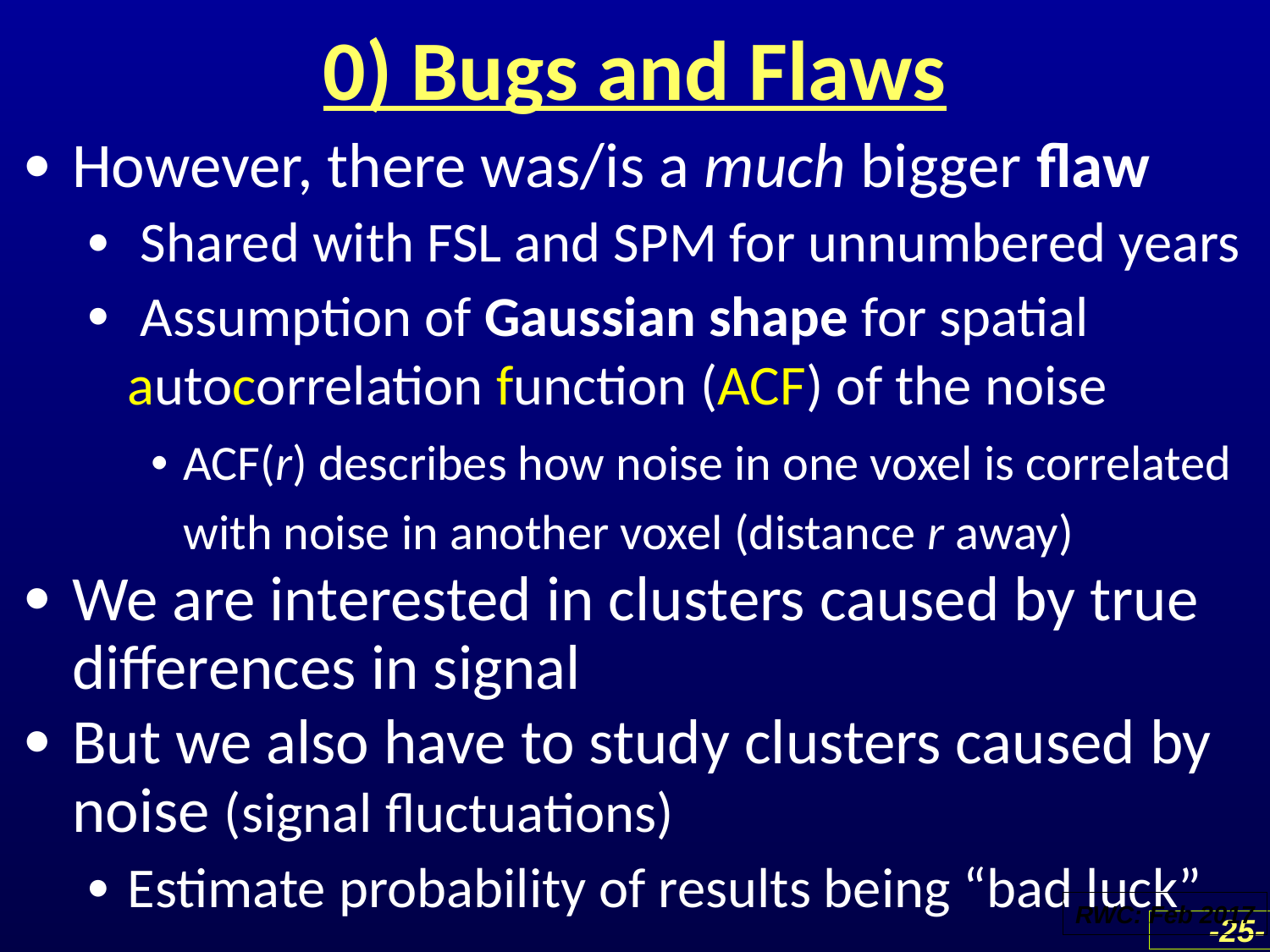

# 0) Bugs and Flaws
However, there was/is a much bigger flaw
 Shared with FSL and SPM for unnumbered years
 Assumption of Gaussian shape for spatial autocorrelation function (ACF) of the noise
ACF(r) describes how noise in one voxel is correlated with noise in another voxel (distance r away)
We are interested in clusters caused by true differences in signal
But we also have to study clusters caused by noise (signal fluctuations)
Estimate probability of results being “bad luck”
RWC: Feb 2017